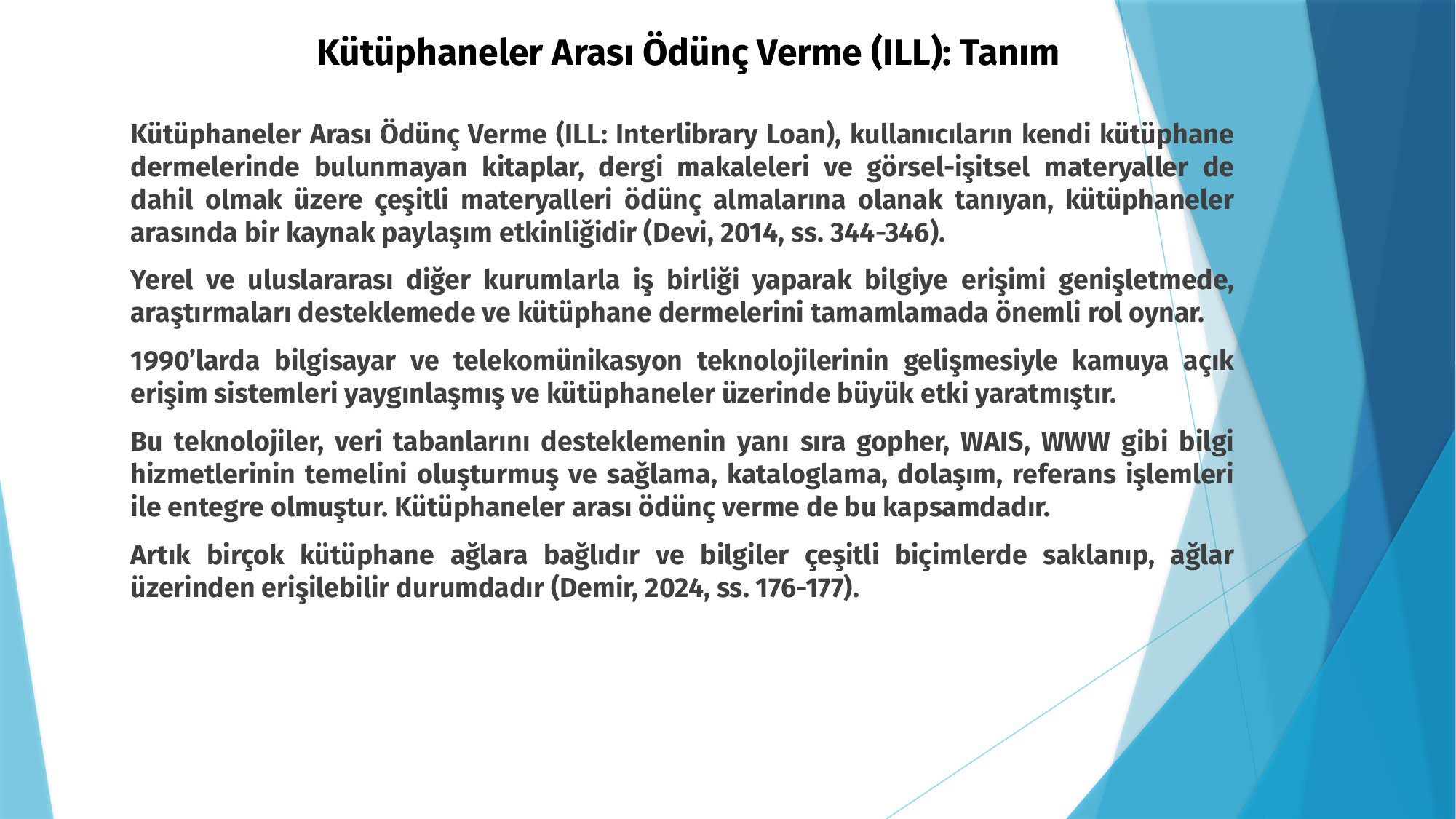

# Kütüphaneler Arası Ödünç Verme (ILL): Tanım
Kütüphaneler Arası Ödünç Verme (ILL: Interlibrary Loan), kullanıcıların kendi kütüphane dermelerinde bulunmayan kitaplar, dergi makaleleri ve görsel-işitsel materyaller de dahil olmak üzere çeşitli materyalleri ödünç almalarına olanak tanıyan, kütüphaneler arasında bir kaynak paylaşım etkinliğidir (Devi, 2014, ss. 344-346).
Yerel ve uluslararası diğer kurumlarla iş birliği yaparak bilgiye erişimi genişletmede, araştırmaları desteklemede ve kütüphane dermelerini tamamlamada önemli rol oynar.
1990’larda bilgisayar ve telekomünikasyon teknolojilerinin gelişmesiyle kamuya açık erişim sistemleri yaygınlaşmış ve kütüphaneler üzerinde büyük etki yaratmıştır.
Bu teknolojiler, veri tabanlarını desteklemenin yanı sıra gopher, WAIS, WWW gibi bilgi hizmetlerinin temelini oluşturmuş ve sağlama, kataloglama, dolaşım, referans işlemleri ile entegre olmuştur. Kütüphaneler arası ödünç verme de bu kapsamdadır.
Artık birçok kütüphane ağlara bağlıdır ve bilgiler çeşitli biçimlerde saklanıp, ağlar üzerinden erişilebilir durumdadır (Demir, 2024, ss. 176-177).